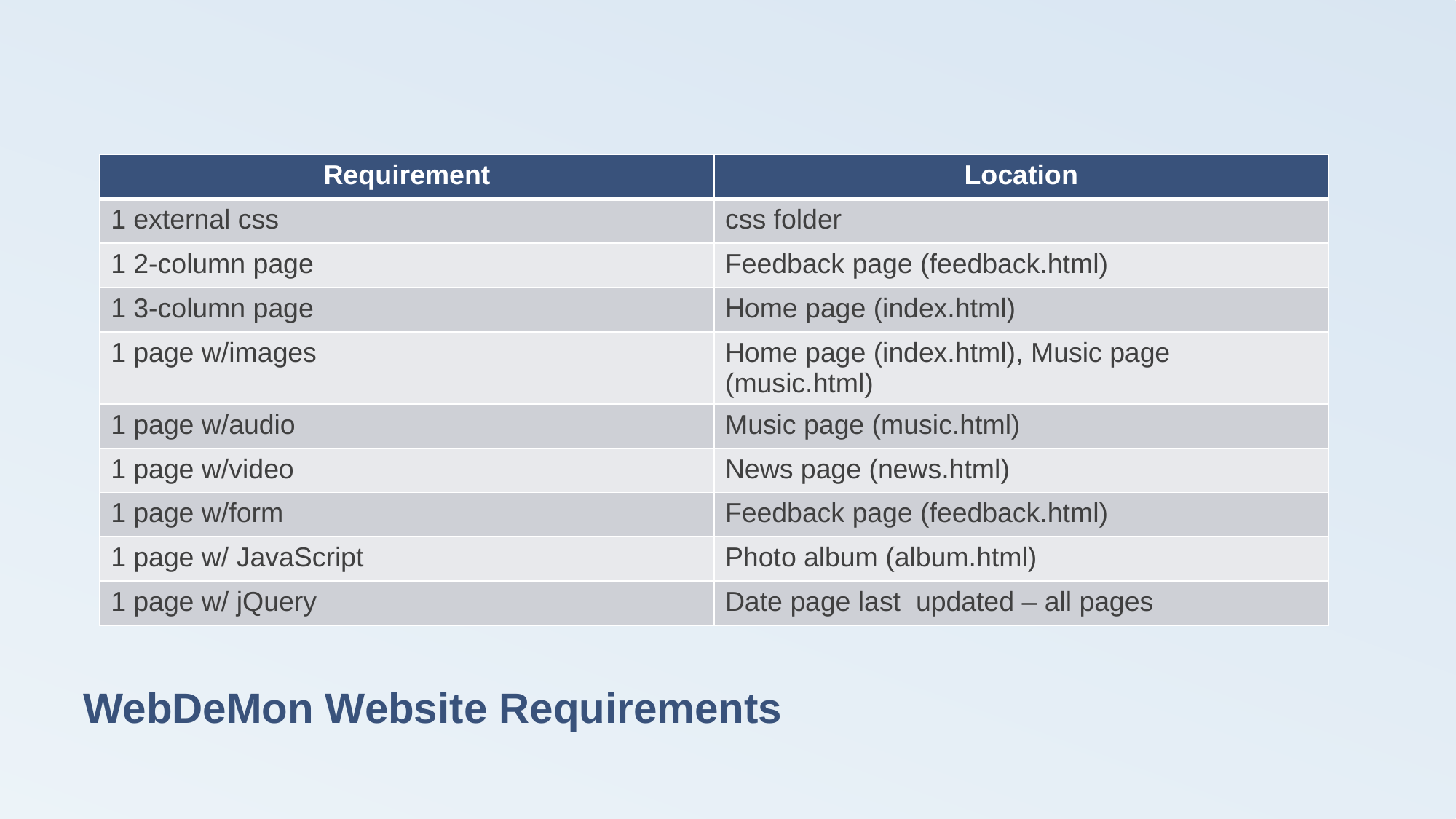

| Requirement | Location |
| --- | --- |
| 1 external css | css folder |
| 1 2-column page | Feedback page (feedback.html) |
| 1 3-column page | Home page (index.html) |
| 1 page w/images | Home page (index.html), Music page (music.html) |
| 1 page w/audio | Music page (music.html) |
| 1 page w/video | News page (news.html) |
| 1 page w/form | Feedback page (feedback.html) |
| 1 page w/ JavaScript | Photo album (album.html) |
| 1 page w/ jQuery | Date page last updated – all pages |
# WebDeMon Website Requirements